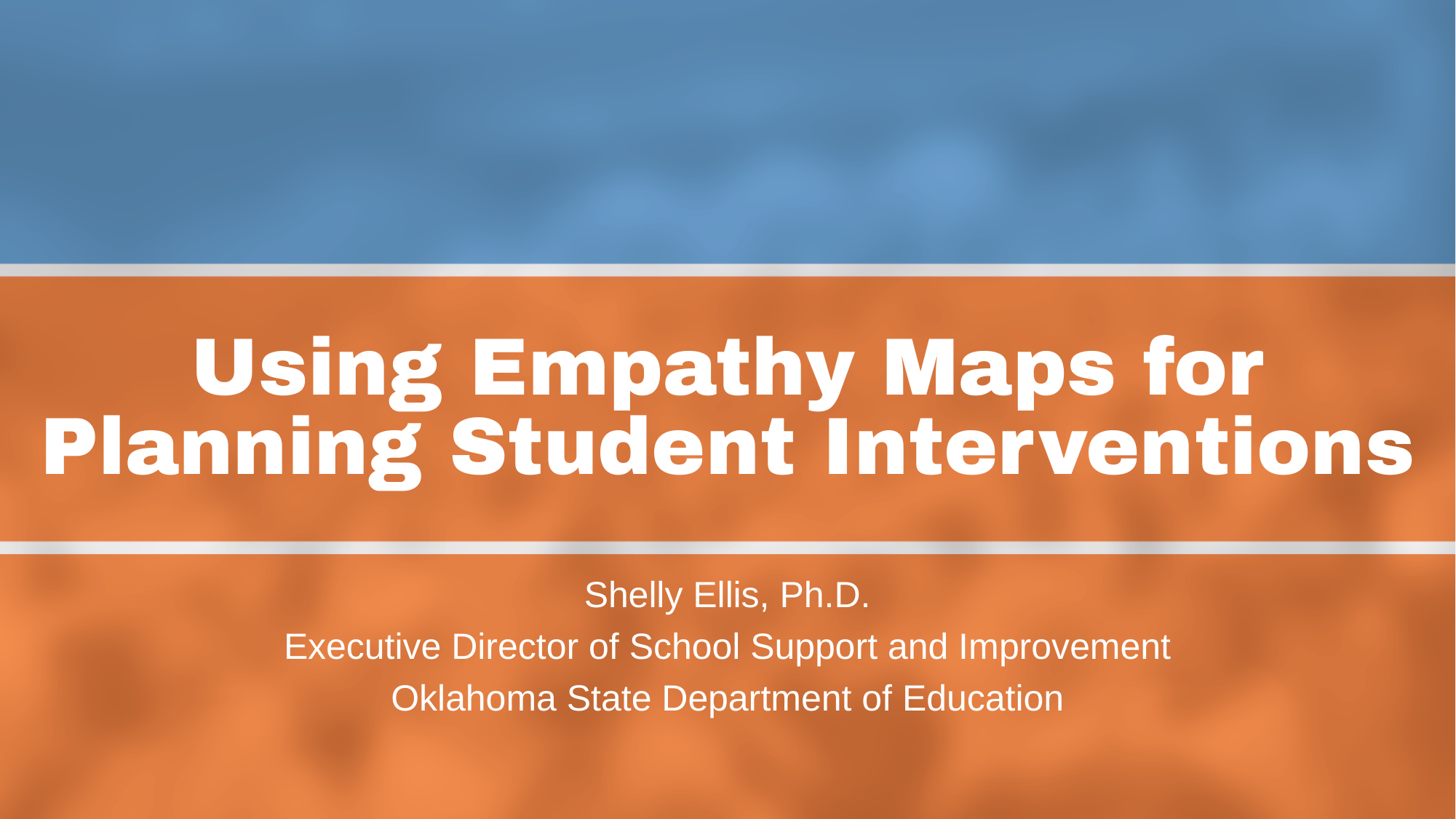

# Using Empathy Maps for Planning Student Interventions
Shelly Ellis, Ph.D.
Executive Director of School Support and Improvement
Oklahoma State Department of Education